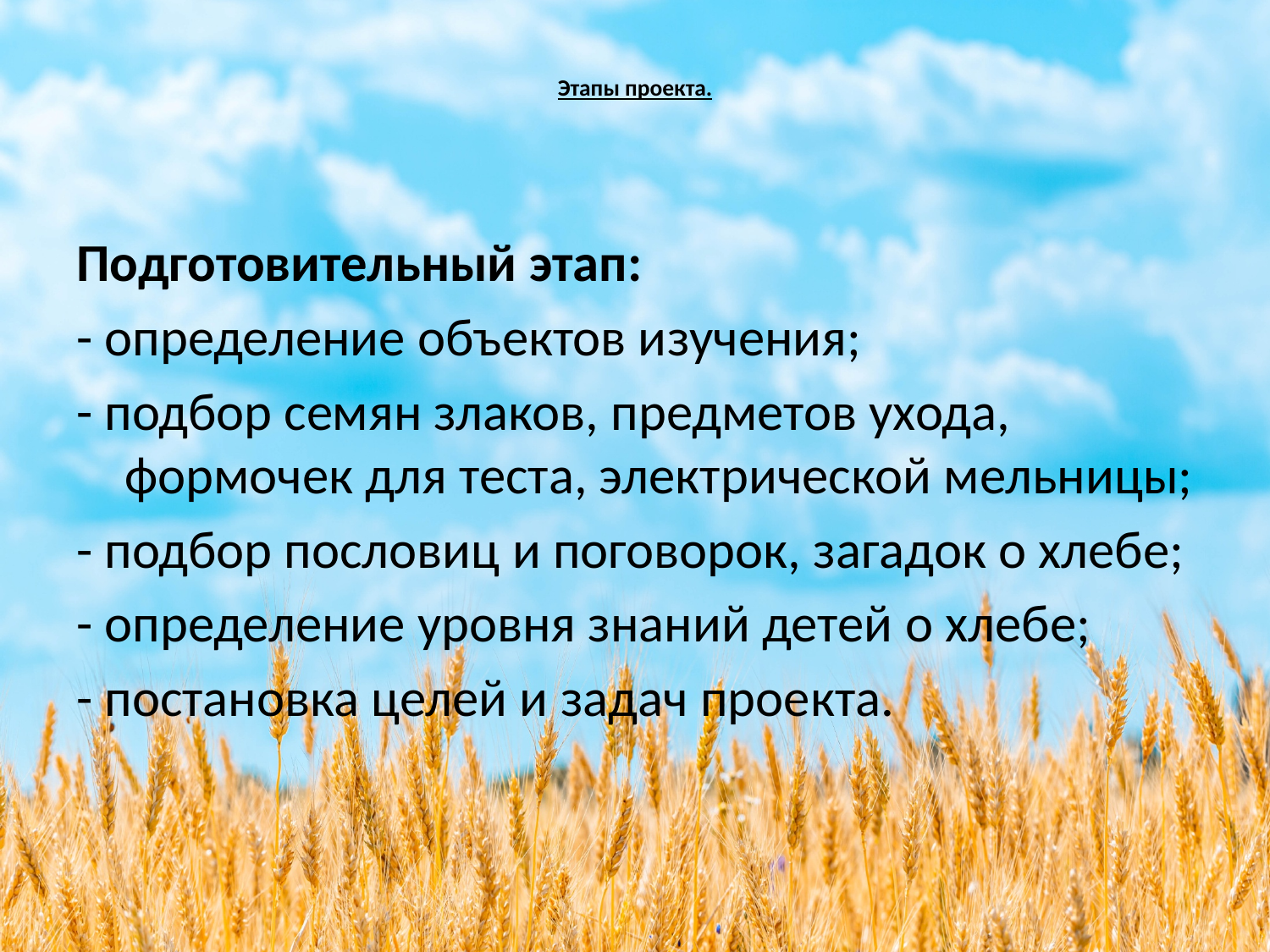

# Этапы проекта.
Подготовительный этап:
- определение объектов изучения;
- подбор семян злаков, предметов ухода, формочек для теста, электрической мельницы;
- подбор пословиц и поговорок, загадок о хлебе;
- определение уровня знаний детей о хлебе;
- постановка целей и задач проекта.